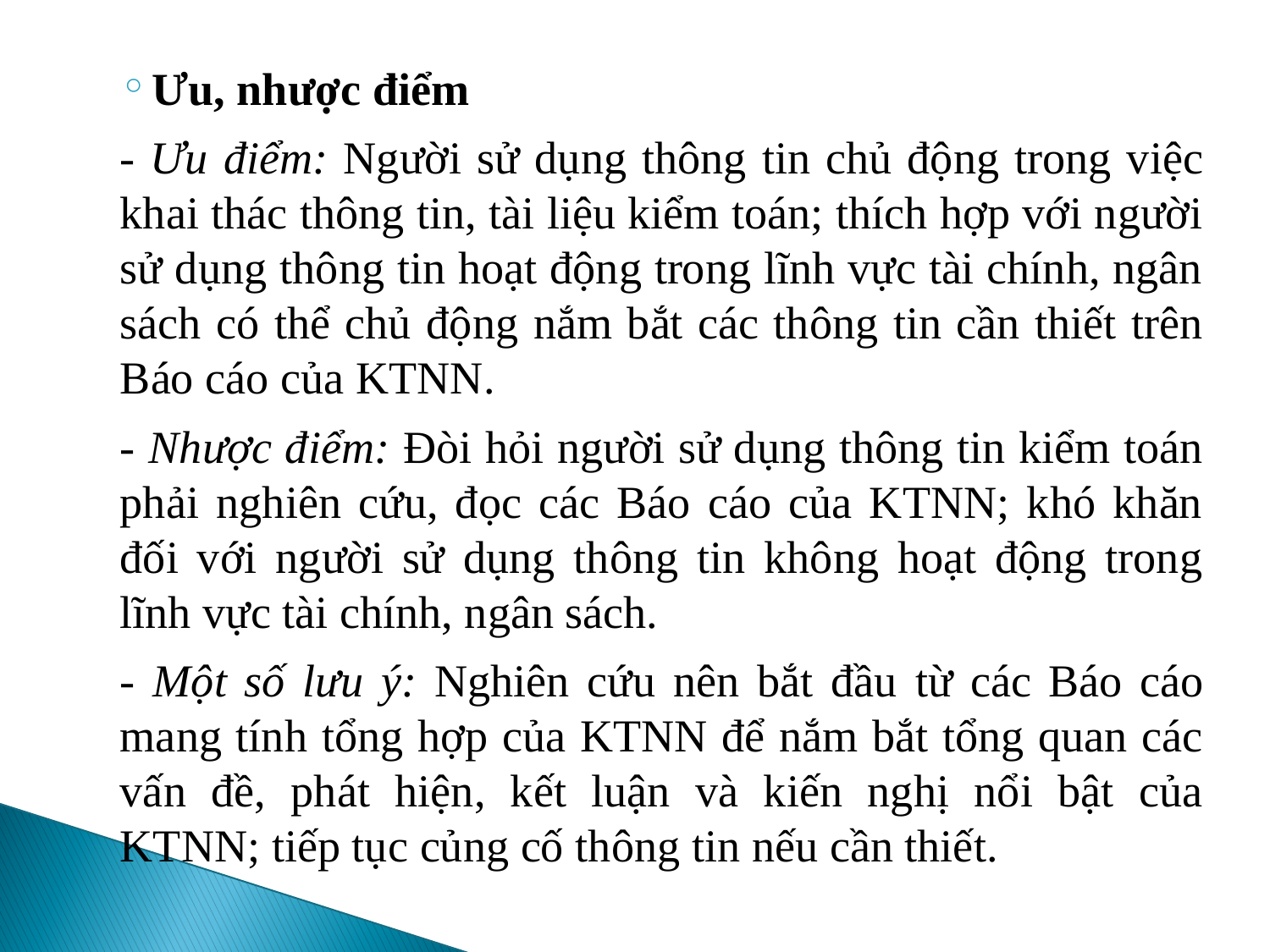

Ưu, nhược điểm
- Ưu điểm: Người sử dụng thông tin chủ động trong việc khai thác thông tin, tài liệu kiểm toán; thích hợp với người sử dụng thông tin hoạt động trong lĩnh vực tài chính, ngân sách có thể chủ động nắm bắt các thông tin cần thiết trên Báo cáo của KTNN.
- Nhược điểm: Đòi hỏi người sử dụng thông tin kiểm toán phải nghiên cứu, đọc các Báo cáo của KTNN; khó khăn đối với người sử dụng thông tin không hoạt động trong lĩnh vực tài chính, ngân sách.
- Một số lưu ý: Nghiên cứu nên bắt đầu từ các Báo cáo mang tính tổng hợp của KTNN để nắm bắt tổng quan các vấn đề, phát hiện, kết luận và kiến nghị nổi bật của KTNN; tiếp tục củng cố thông tin nếu cần thiết.